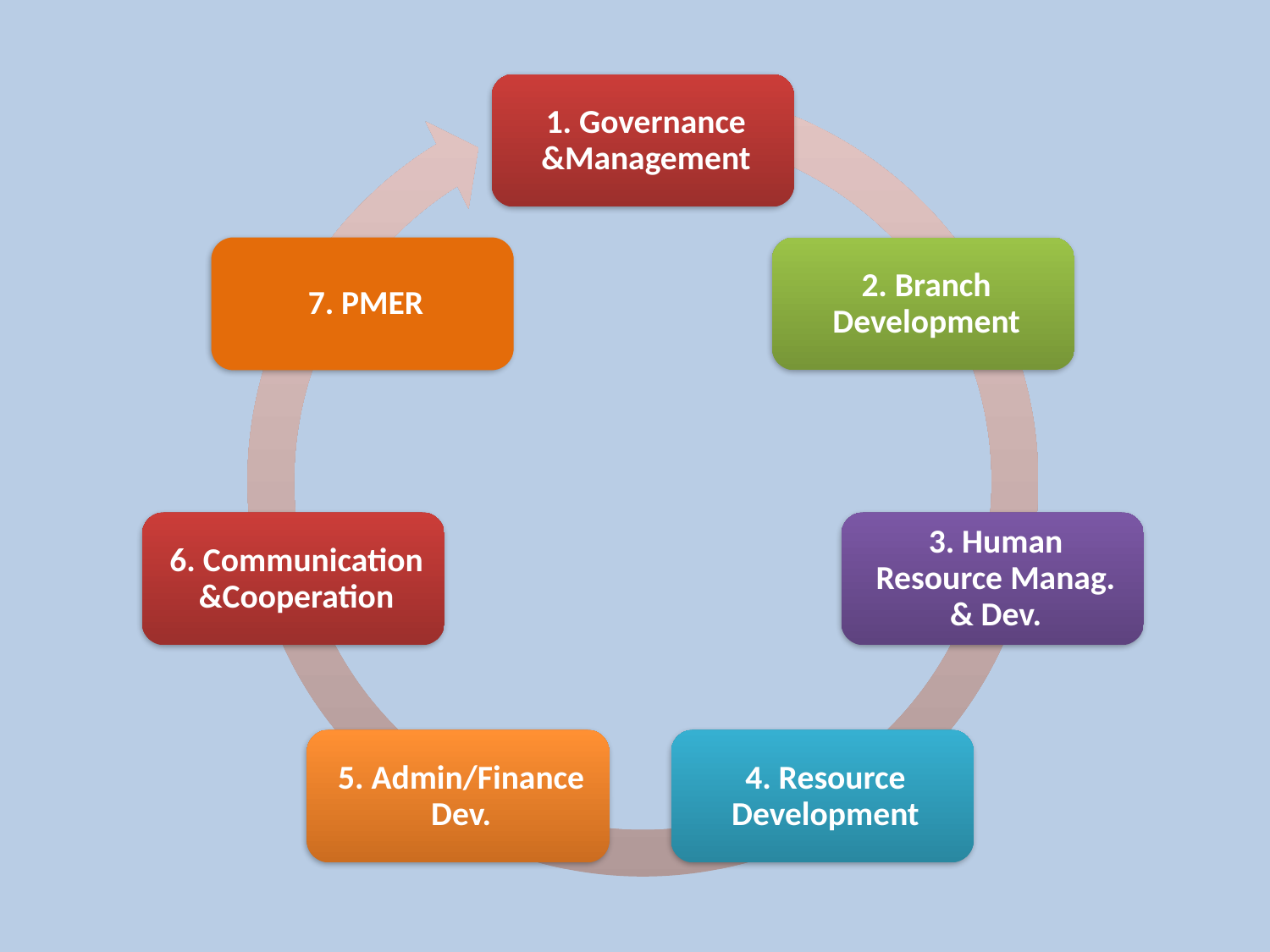

1. Governance &Management
2. Branch Development
3. Human Resource Manag. & Dev.
4. Resource Development
5. Admin/Finance Dev.
6. Communication &Cooperation
7. PMER